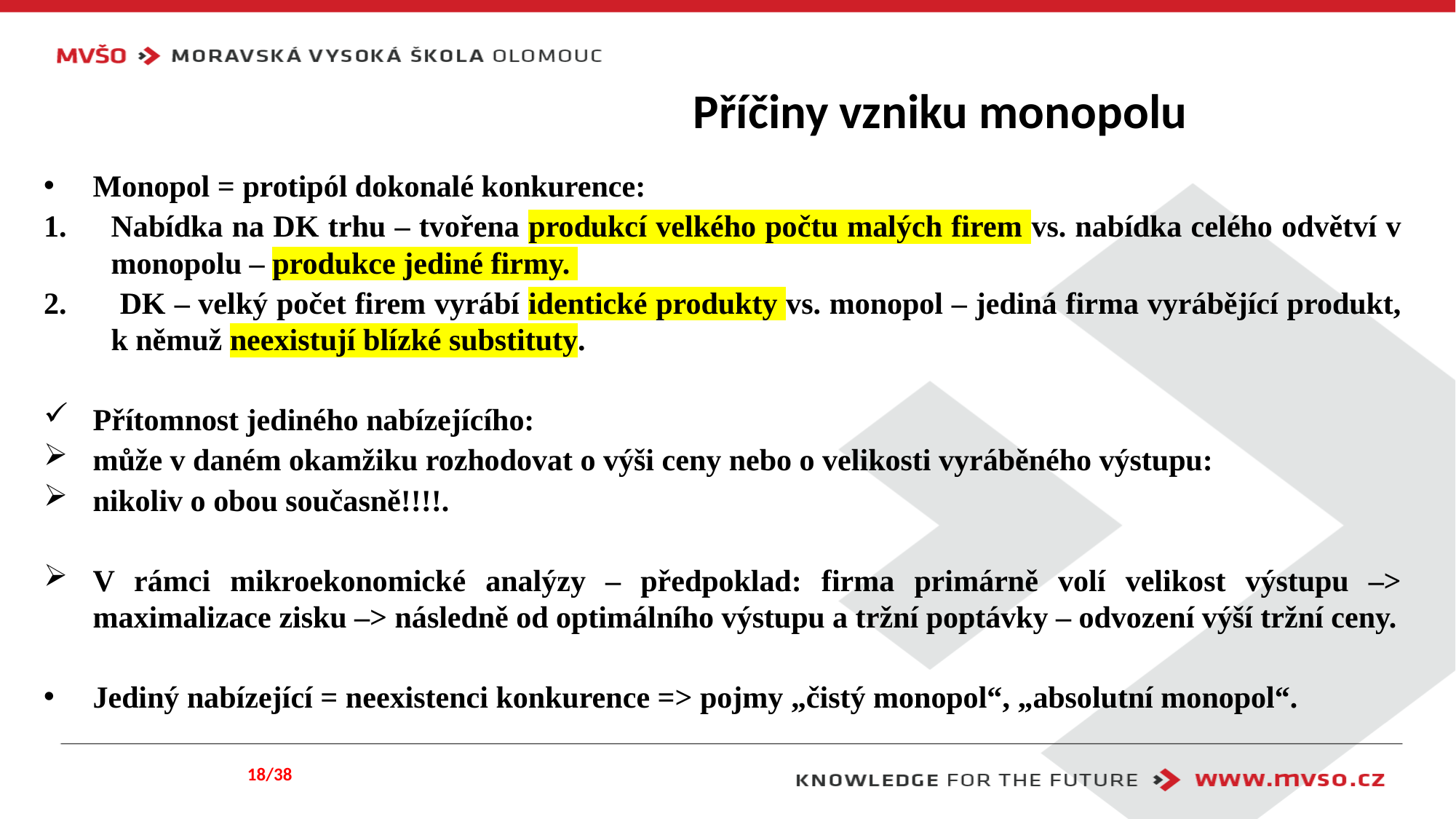

# Příčiny vzniku monopolu
Monopol = protipól dokonalé konkurence:
Nabídka na DK trhu – tvořena produkcí velkého počtu malých firem vs. nabídka celého odvětví v monopolu – produkce jediné firmy.
 DK – velký počet firem vyrábí identické produkty vs. monopol – jediná firma vyrábějící produkt, k němuž neexistují blízké substituty.

Přítomnost jediného nabízejícího:
může v daném okamžiku rozhodovat o výši ceny nebo o velikosti vyráběného výstupu:
nikoliv o obou současně!!!!.

V rámci mikroekonomické analýzy – předpoklad: firma primárně volí velikost výstupu –> maximalizace zisku –> následně od optimálního výstupu a tržní poptávky – odvození výší tržní ceny.

Jediný nabízející = neexistenci konkurence => pojmy „čistý monopol“, „absolutní monopol“.

18/38